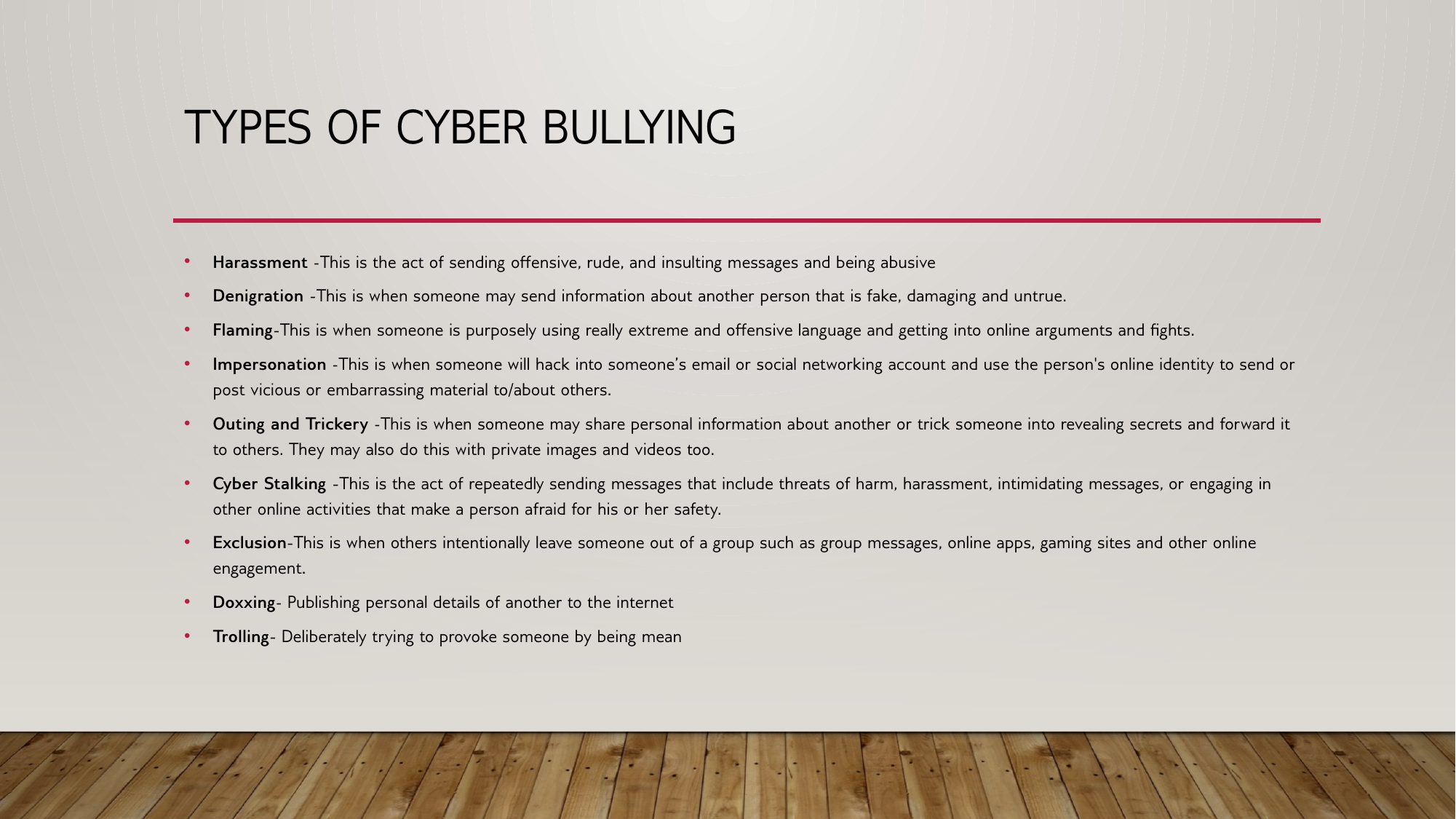

# Types of cyber bullying
Harassment -This is the act of sending offensive, rude, and insulting messages and being abusive
Denigration -This is when someone may send information about another person that is fake, damaging and untrue.
Flaming-This is when someone is purposely using really extreme and offensive language and getting into online arguments and fights.
Impersonation -This is when someone will hack into someone’s email or social networking account and use the person's online identity to send or post vicious or embarrassing material to/about others.
Outing and Trickery -This is when someone may share personal information about another or trick someone into revealing secrets and forward it to others. They may also do this with private images and videos too.
Cyber Stalking -This is the act of repeatedly sending messages that include threats of harm, harassment, intimidating messages, or engaging in other online activities that make a person afraid for his or her safety.
Exclusion-This is when others intentionally leave someone out of a group such as group messages, online apps, gaming sites and other online engagement.
Doxxing- Publishing personal details of another to the internet
Trolling- Deliberately trying to provoke someone by being mean